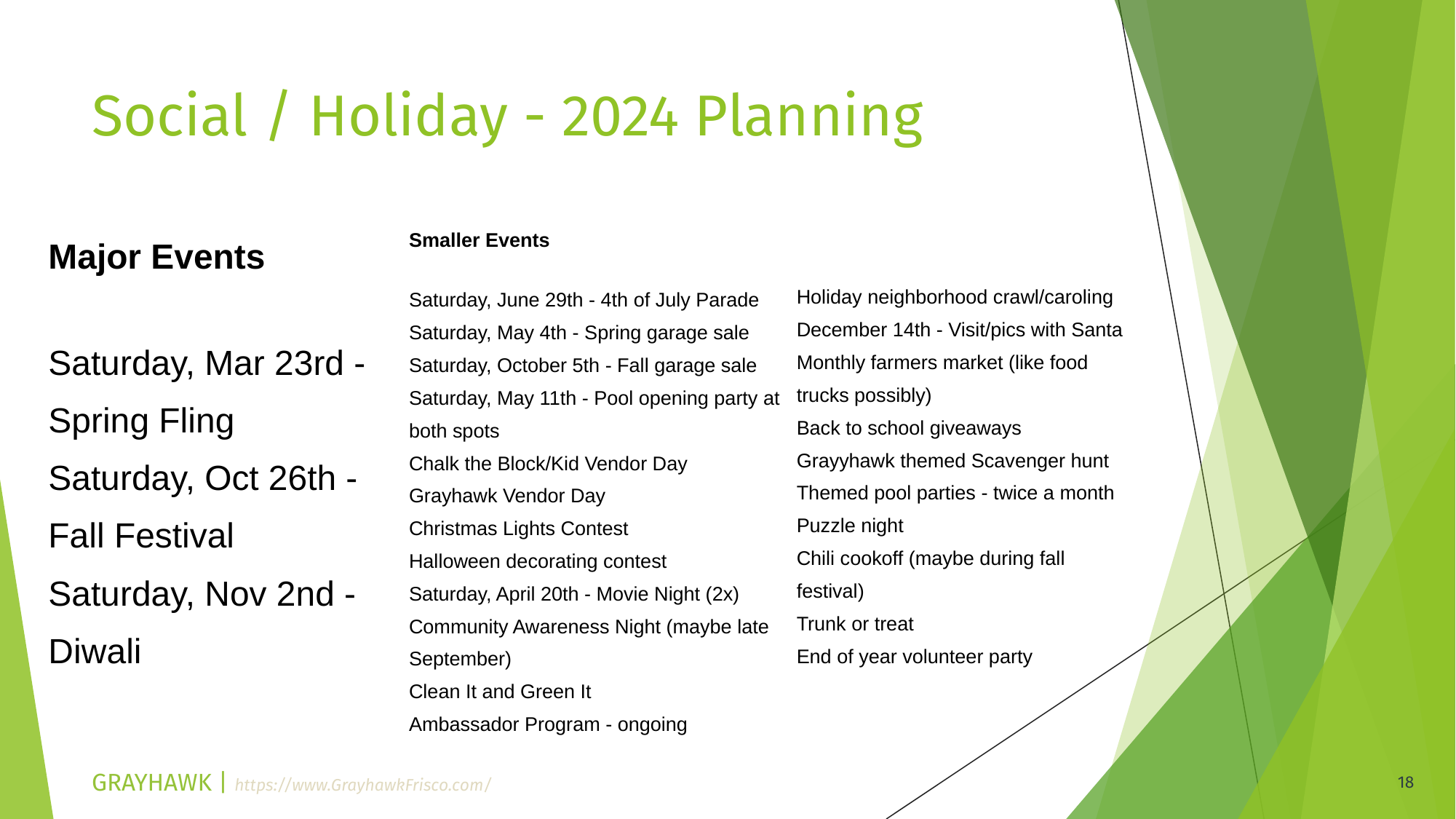

# Social / Holiday - 2024 Planning
Major Events

Saturday, Mar 23rd - Spring Fling
Saturday, Oct 26th - Fall Festival
Saturday, Nov 2nd - Diwali

Smaller Events

Saturday, June 29th - 4th of July Parade
Saturday, May 4th - Spring garage sale
Saturday, October 5th - Fall garage sale
Saturday, May 11th - Pool opening party at both spots
Chalk the Block/Kid Vendor Day
Grayhawk Vendor Day
Christmas Lights Contest
Halloween decorating contest
Saturday, April 20th - Movie Night (2x)
Community Awareness Night (maybe late September)
Clean It and Green It
Ambassador Program - ongoing

Holiday neighborhood crawl/caroling
December 14th - Visit/pics with Santa
Monthly farmers market (like food trucks possibly)
Back to school giveaways
Grayyhawk themed Scavenger hunt
Themed pool parties - twice a month
Puzzle night
Chili cookoff (maybe during fall festival)
Trunk or treat
End of year volunteer party

GRAYHAWK | https://www.GrayhawkFrisco.com/
18